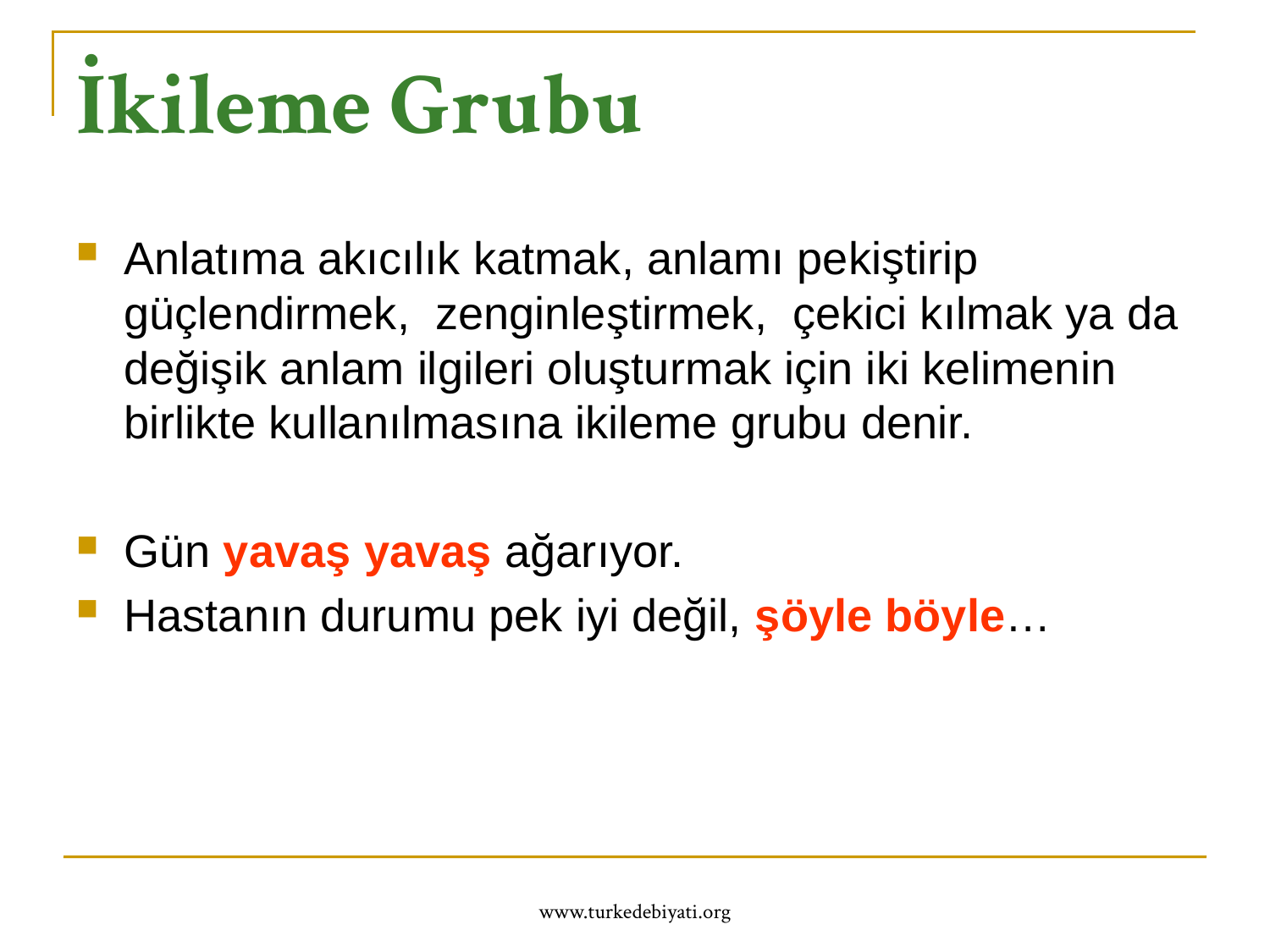

# İkileme Grubu
Anlatıma akıcılık katmak, anlamı pekiştirip güçlendirmek,  zenginleştirmek,  çekici kılmak ya da değişik anlam ilgileri oluşturmak için iki kelimenin birlikte kullanılmasına ikileme grubu denir.

Gün yavaş yavaş ağarıyor.
Hastanın durumu pek iyi değil, şöyle böyle…
www.turkedebiyati.org